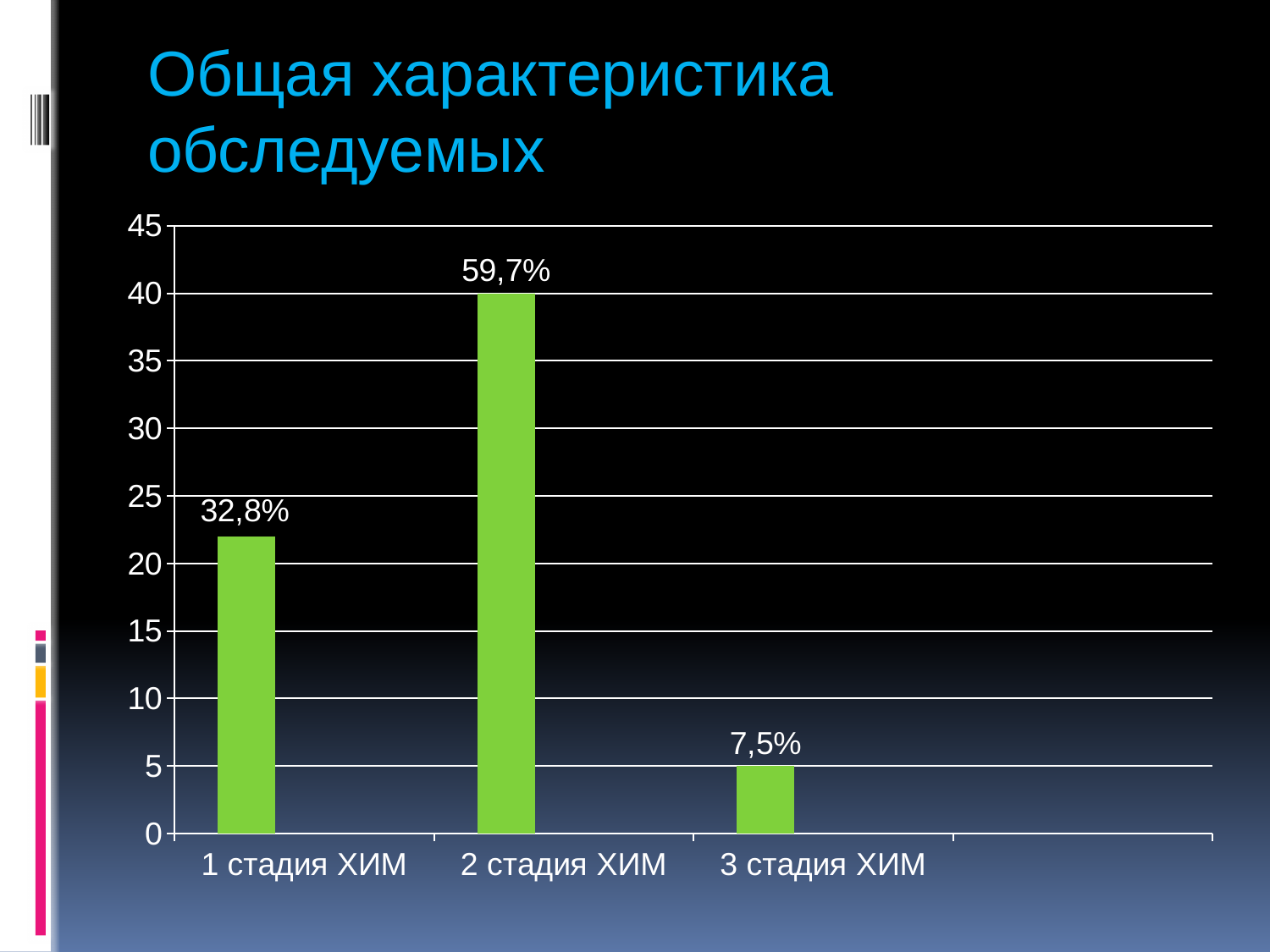

# Общая характеристика обследуемых

### Chart

| Category |
|---|

### Chart

| Category | Ряд 1 | Столбец1 | Столбец2 |
|---|---|---|---|
| 1 стадия ХИМ | 22.0 | None | None |
| 2 стадия ХИМ | 40.0 | None | None |
| 3 стадия ХИМ | 5.0 | None | None |